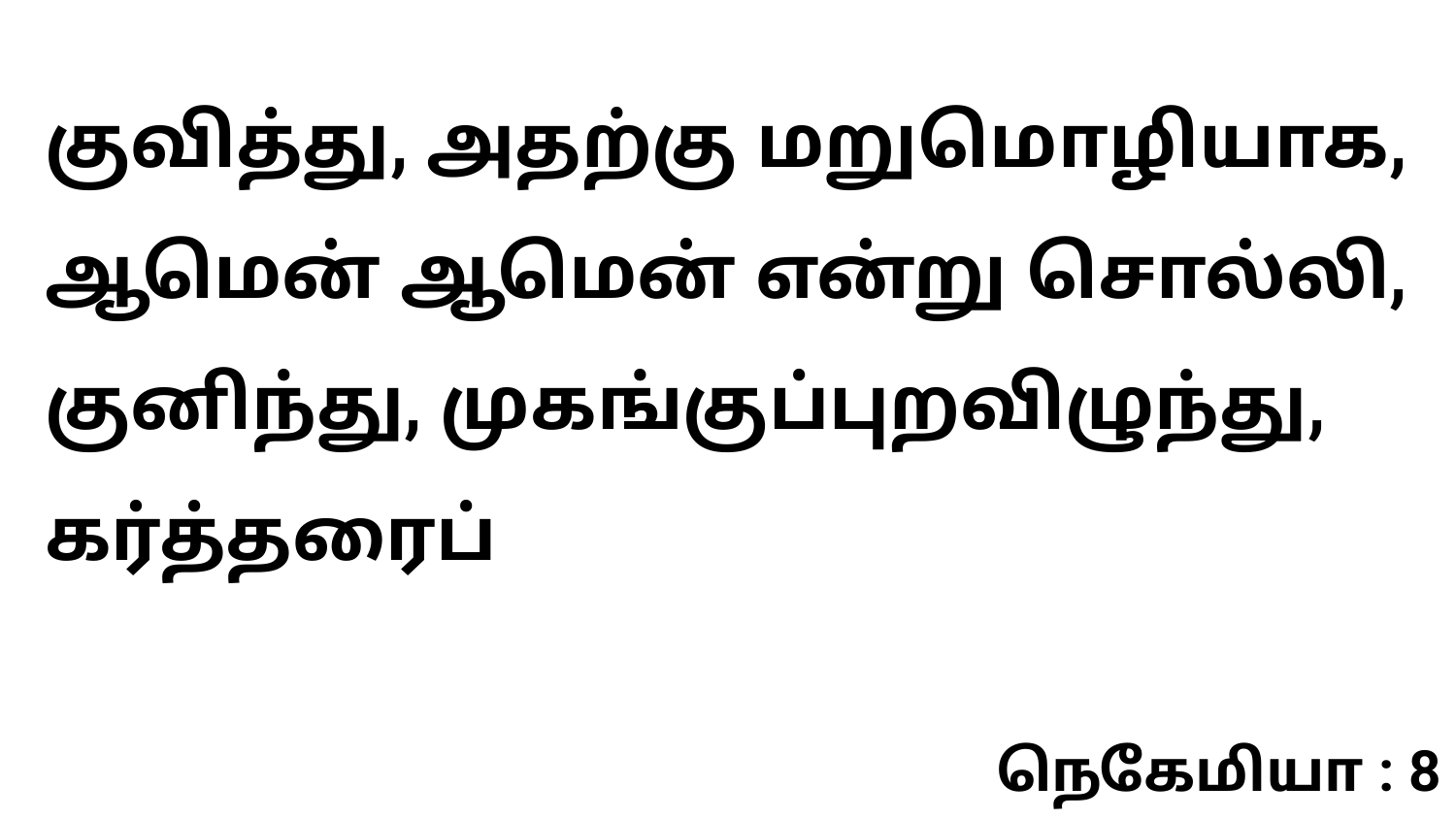

குவித்து, அதற்கு மறுமொழியாக, ஆமென் ஆமென் என்று சொல்லி, குனிந்து, முகங்குப்புறவிழுந்து, கர்த்தரைப்
நெகேமியா : 8